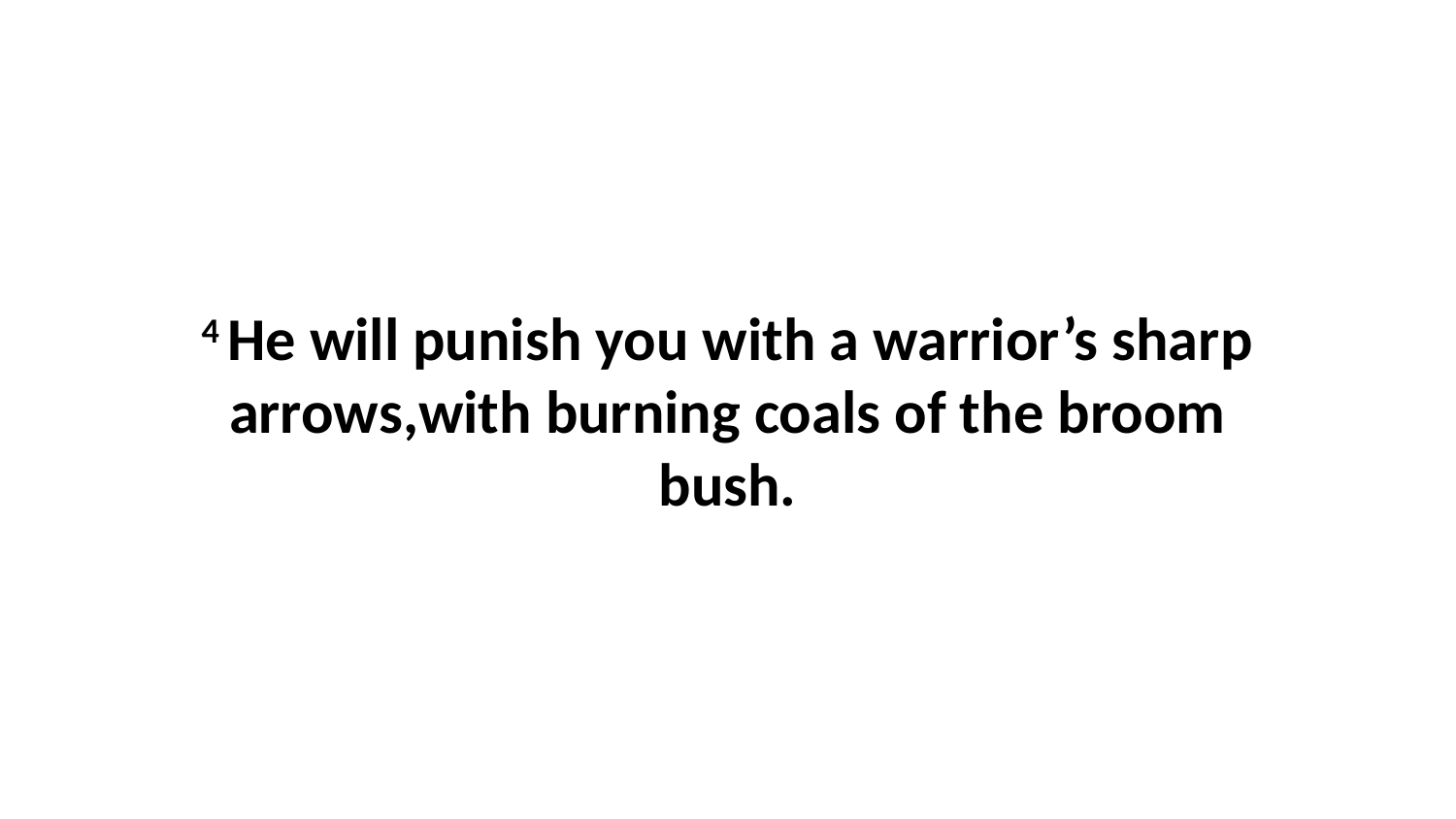

4 He will punish you with a warrior’s sharp arrows,with burning coals of the broom bush.